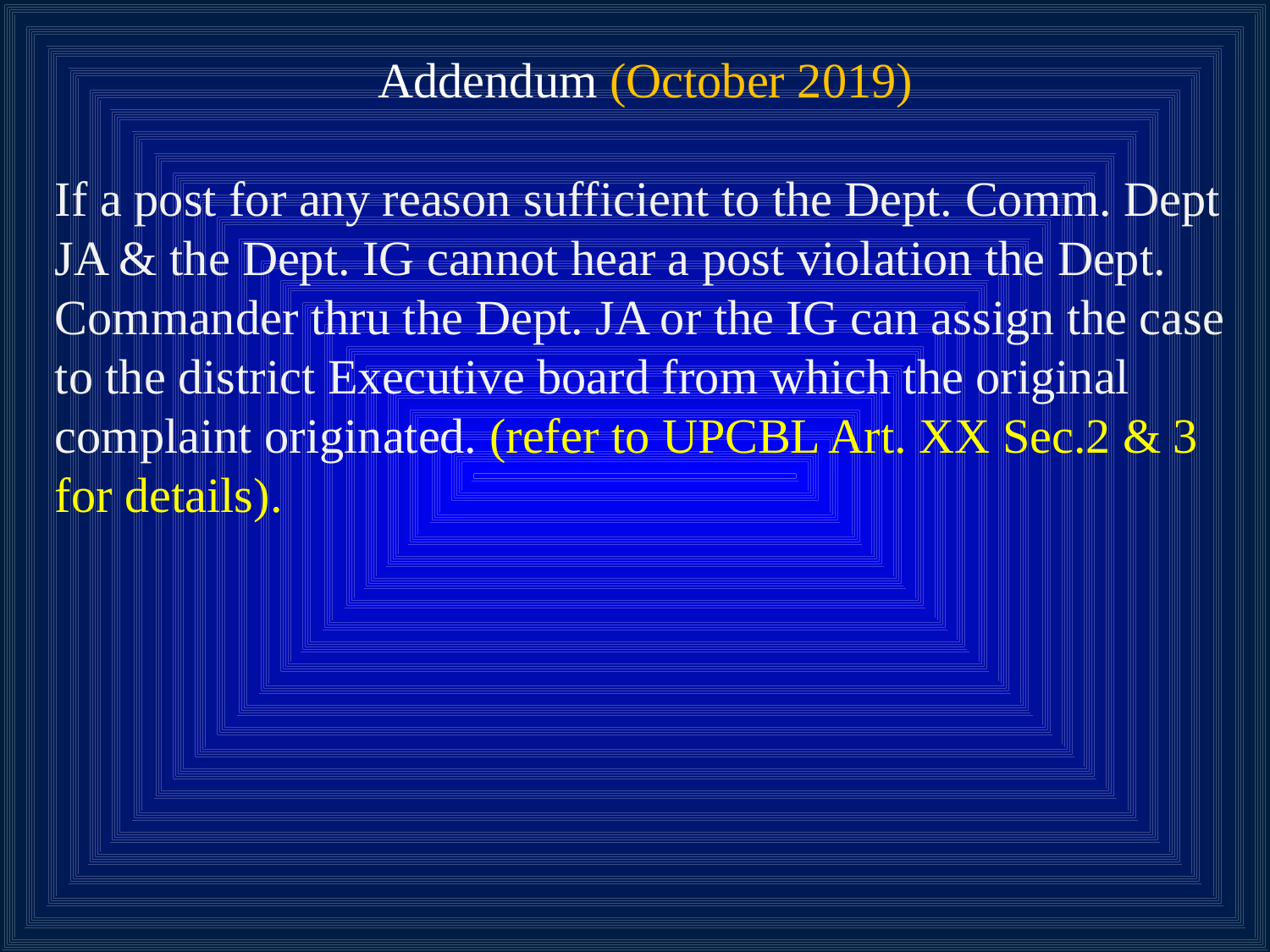

Addendum (October 2019)

If a post for any reason sufficient to the Dept. Comm. Dept JA & the Dept. IG cannot hear a post violation the Dept. Commander thru the Dept. JA or the IG can assign the case to the district Executive board from which the original complaint originated. (refer to UPCBL Art. XX Sec.2 & 3 for details).